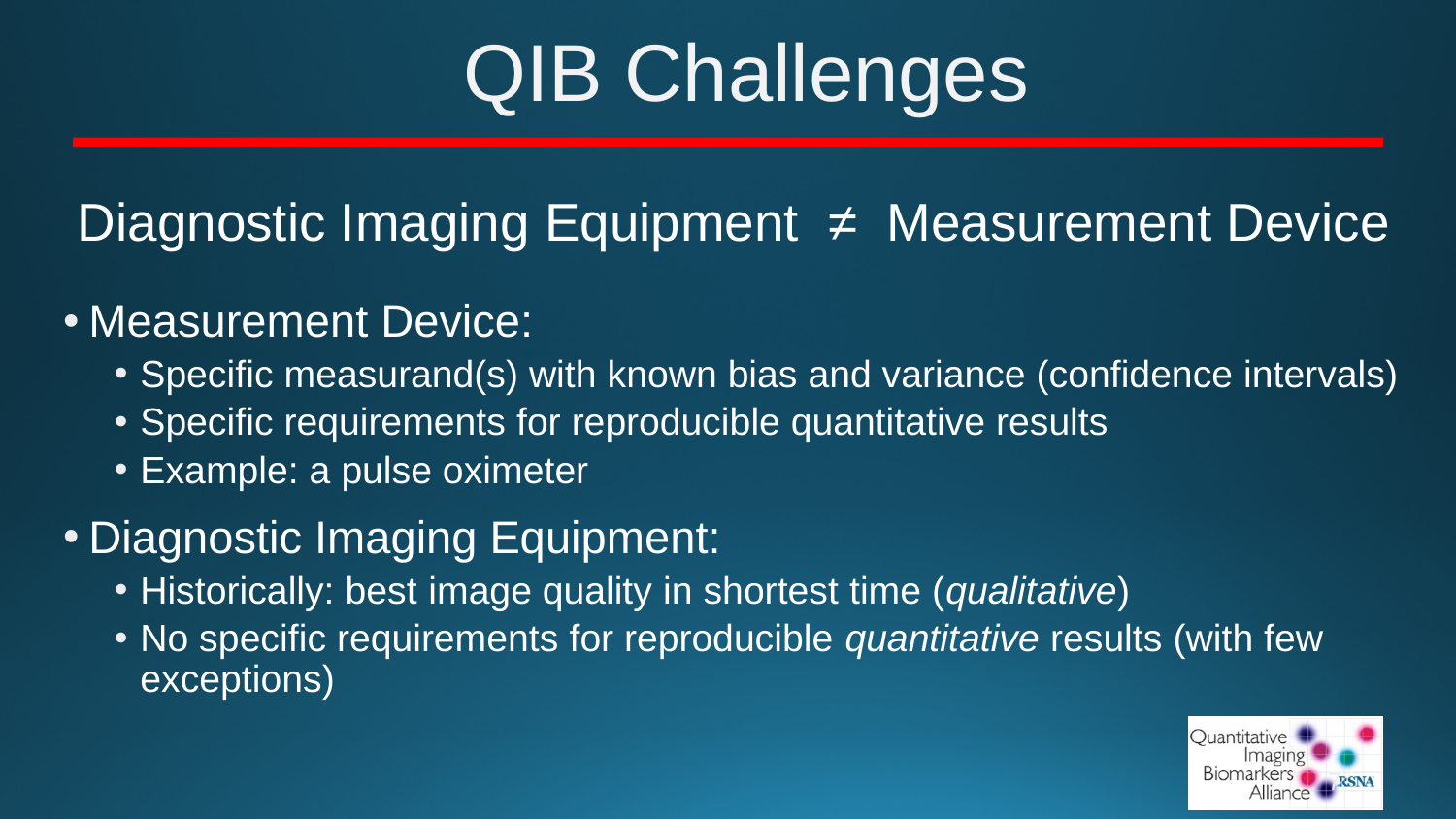

# QIB Challenges
Diagnostic Imaging Equipment  ≠  Measurement Device
Measurement Device:
Specific measurand(s) with known bias and variance (confidence intervals)
Specific requirements for reproducible quantitative results
Example: a pulse oximeter
Diagnostic Imaging Equipment:
Historically: best image quality in shortest time (qualitative)
No specific requirements for reproducible quantitative results (with few exceptions)
7